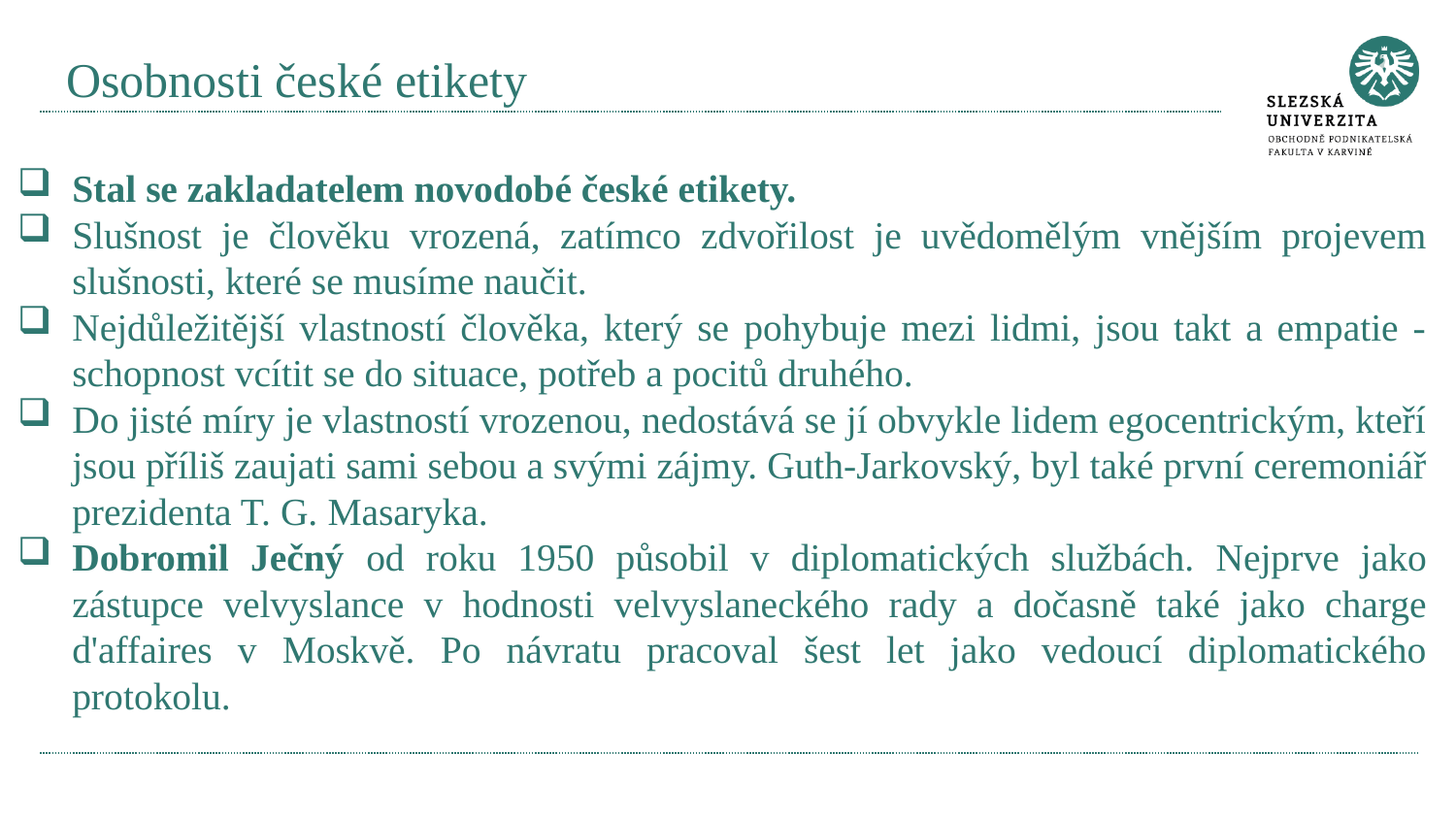

# Osobnosti české etikety
Stal se zakladatelem novodobé české etikety.
Slušnost je člověku vrozená, zatímco zdvořilost je uvědomělým vnějším projevem slušnosti, které se musíme naučit.
Nejdůležitější vlastností člověka, který se pohybuje mezi lidmi, jsou takt a empatie - schopnost vcítit se do situace, potřeb a pocitů druhého.
Do jisté míry je vlastností vrozenou, nedostává se jí obvykle lidem egocentrickým, kteří jsou příliš zaujati sami sebou a svými zájmy. Guth-Jarkovský, byl také první ceremoniář prezidenta T. G. Masaryka.
Dobromil Ječný od roku 1950 působil v diplomatických službách. Nejprve jako zástupce velvyslance v hodnosti velvyslaneckého rady a dočasně také jako charge d'affaires v Moskvě. Po návratu pracoval šest let jako vedoucí diplomatického protokolu.